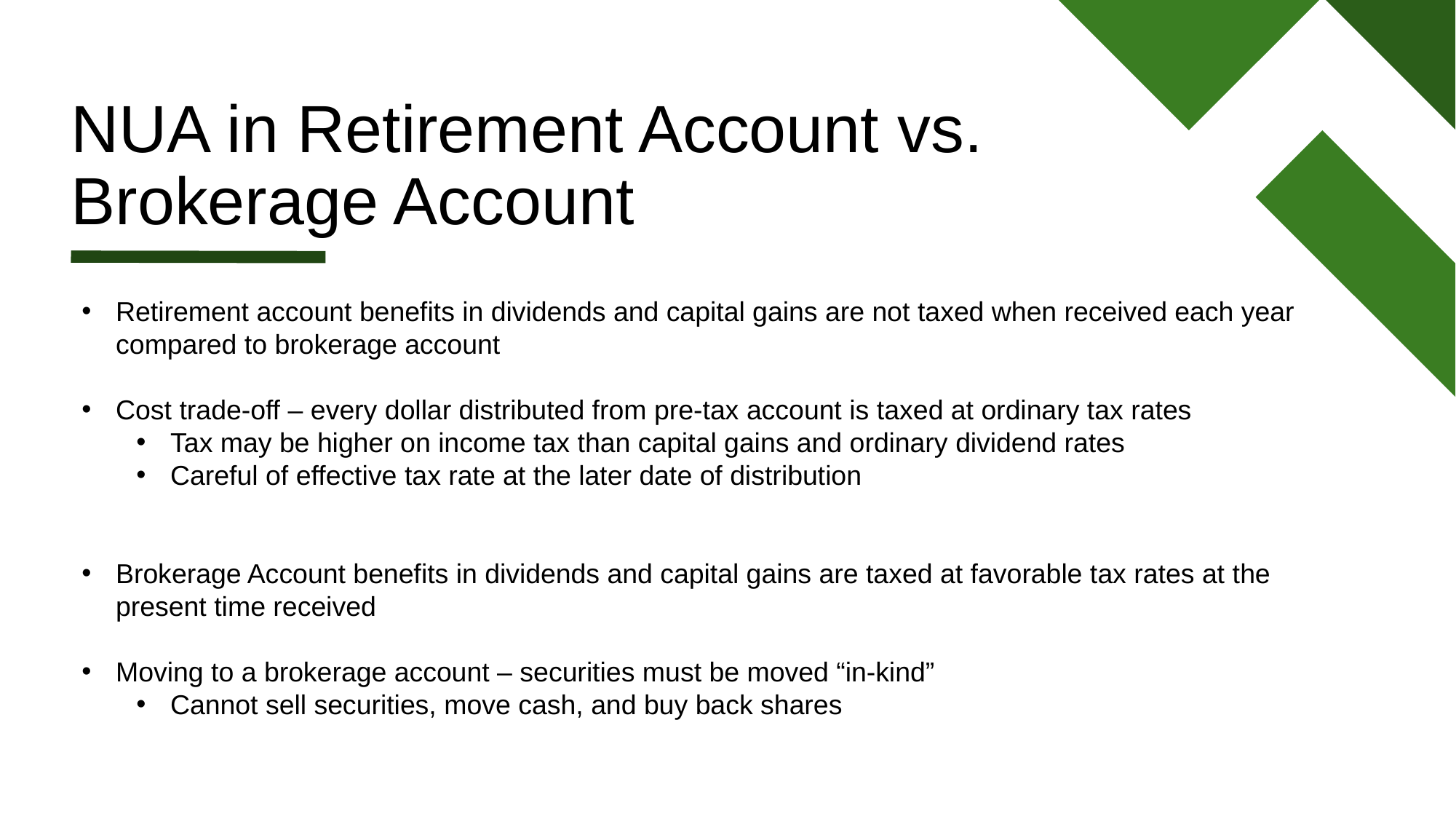

# NUA in Retirement Account vs. Brokerage Account
Retirement account benefits in dividends and capital gains are not taxed when received each year compared to brokerage account

Cost trade-off – every dollar distributed from pre-tax account is taxed at ordinary tax rates
Tax may be higher on income tax than capital gains and ordinary dividend rates
Careful of effective tax rate at the later date of distribution

Brokerage Account benefits in dividends and capital gains are taxed at favorable tax rates at the present time received

Moving to a brokerage account – securities must be moved “in-kind”
Cannot sell securities, move cash, and buy back shares